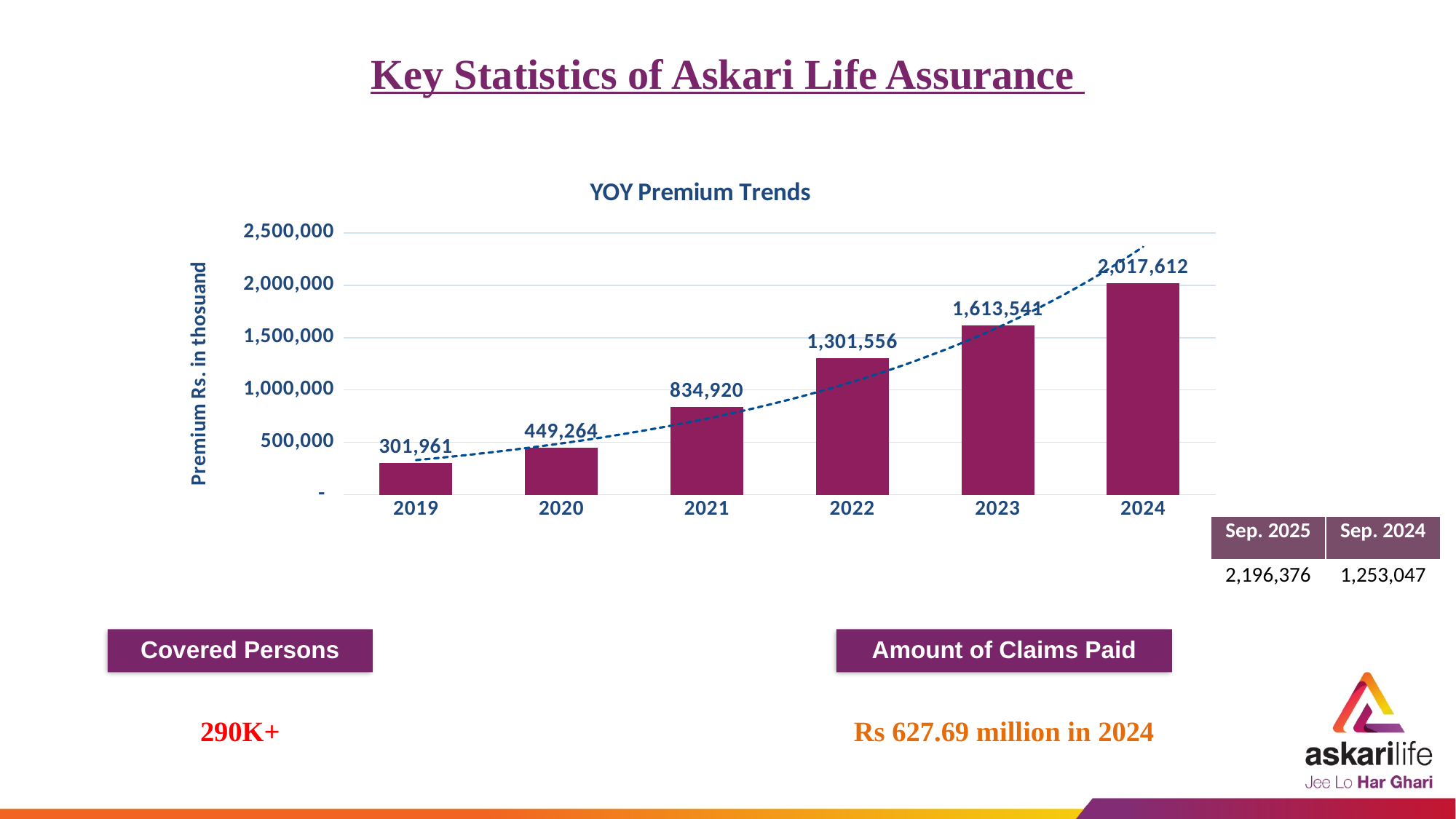

Key Statistics of Askari Life Assurance

### Chart: YOY Premium Trends

| Category | Total Premium |
|---|---|
| 2019 | 301961.0 |
| 2020 | 449264.0 |
| 2021 | 834920.0 |
| 2022 | 1301556.0 |
| 2023 | 1613541.0 |
| 2024 | 2017612.0 |
| Sep. 2025 | Sep. 2024 |
| --- | --- |
| 2,196,376 | 1,253,047 |
Amount of Claims Paid
Covered Persons

Rs 627.69 million in 2024

290K+